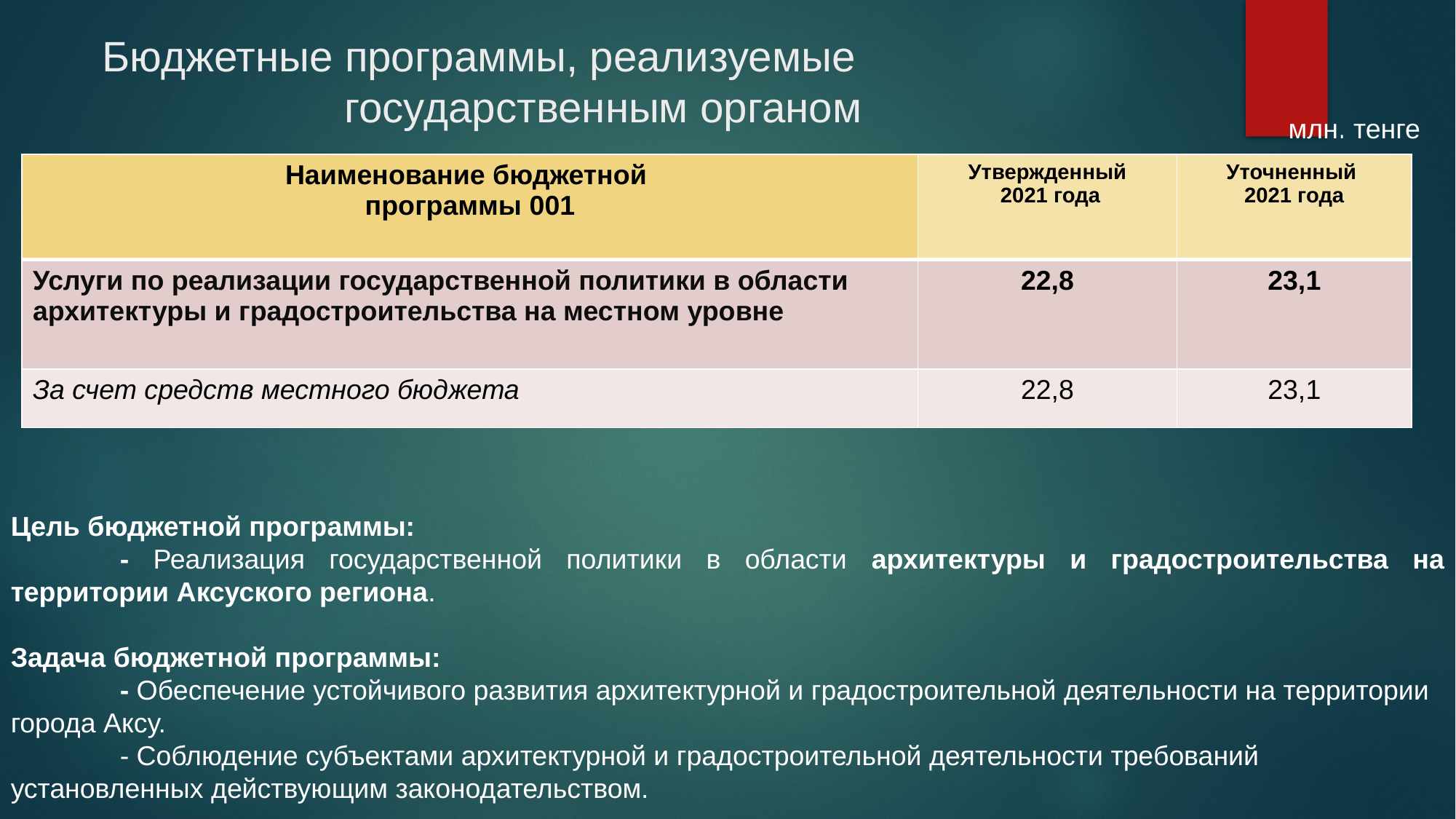

# Бюджетные программы, реализуемые                      государственным органом
млн. тенге
| Наименование бюджетной программы 001 | Утвержденный 2021 года | Уточненный 2021 года |
| --- | --- | --- |
| Услуги по реализации государственной политики в области архитектуры и градостроительства на местном уровне | 22,8 | 23,1 |
| За счет средств местного бюджета | 22,8 | 23,1 |
Цель бюджетной программы:
	- Реализация государственной политики в области архитектуры и градостроительства на территории Аксуского региона.

Задача бюджетной программы:
	- Обеспечение устойчивого развития архитектурной и градостроительной деятельности на территории города Аксу.
	- Соблюдение субъектами архитектурной и градостроительной деятельности требований установленных действующим законодательством.